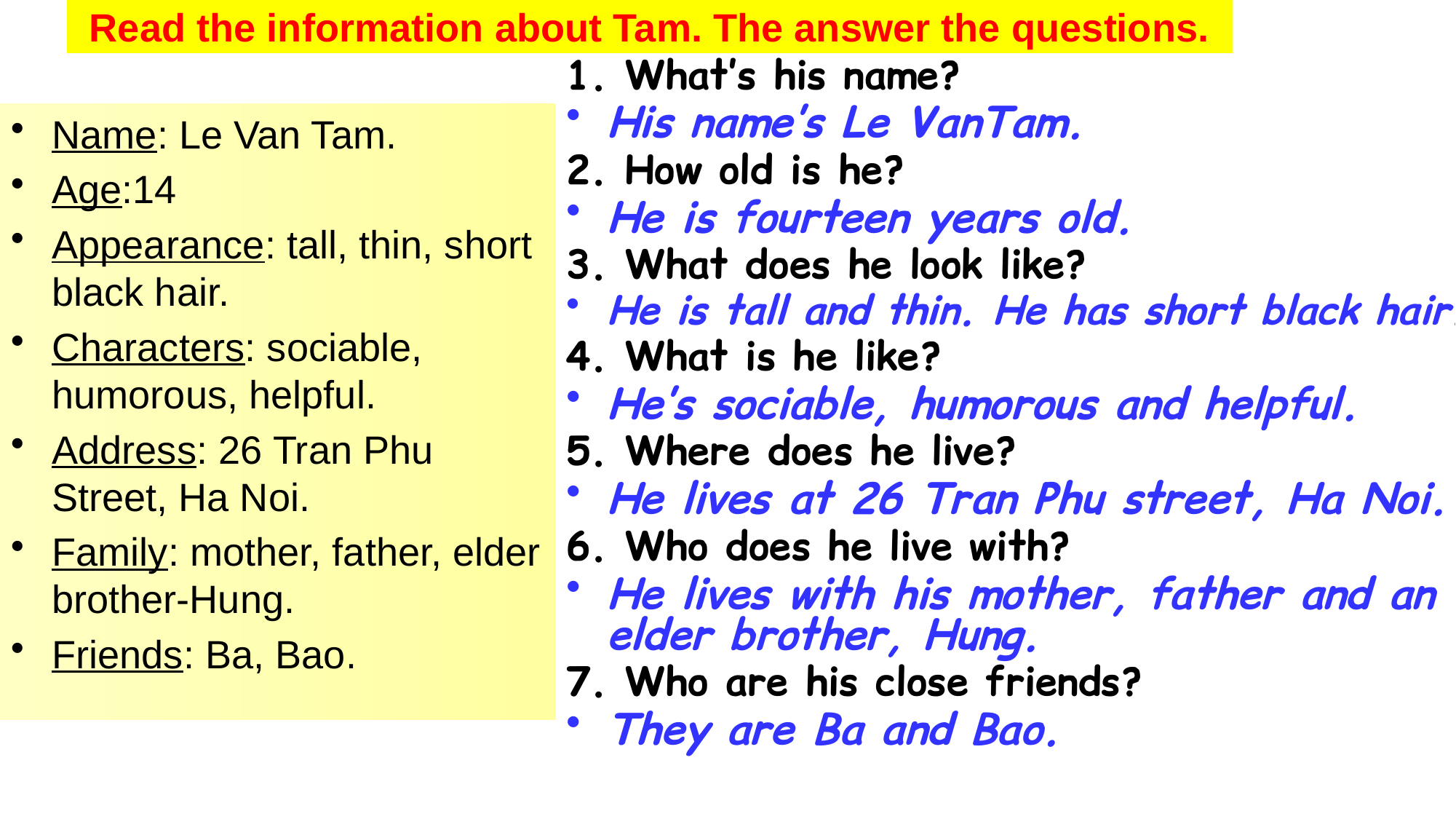

# Read the information about Tam. The answer the questions.
1. What’s his name?
His name’s Le VanTam.
2. How old is he?
He is fourteen years old.
3. What does he look like?
He is tall and thin. He has short black hair.
4. What is he like?
He’s sociable, humorous and helpful.
5. Where does he live?
He lives at 26 Tran Phu street, Ha Noi.
6. Who does he live with?
He lives with his mother, father and an elder brother, Hung.
7. Who are his close friends?
They are Ba and Bao.

Name: Le Van Tam.
Age:14
Appearance: tall, thin, short black hair.
Characters: sociable, humorous, helpful.
Address: 26 Tran Phu Street, Ha Noi.
Family: mother, father, elder brother-Hung.
Friends: Ba, Bao.